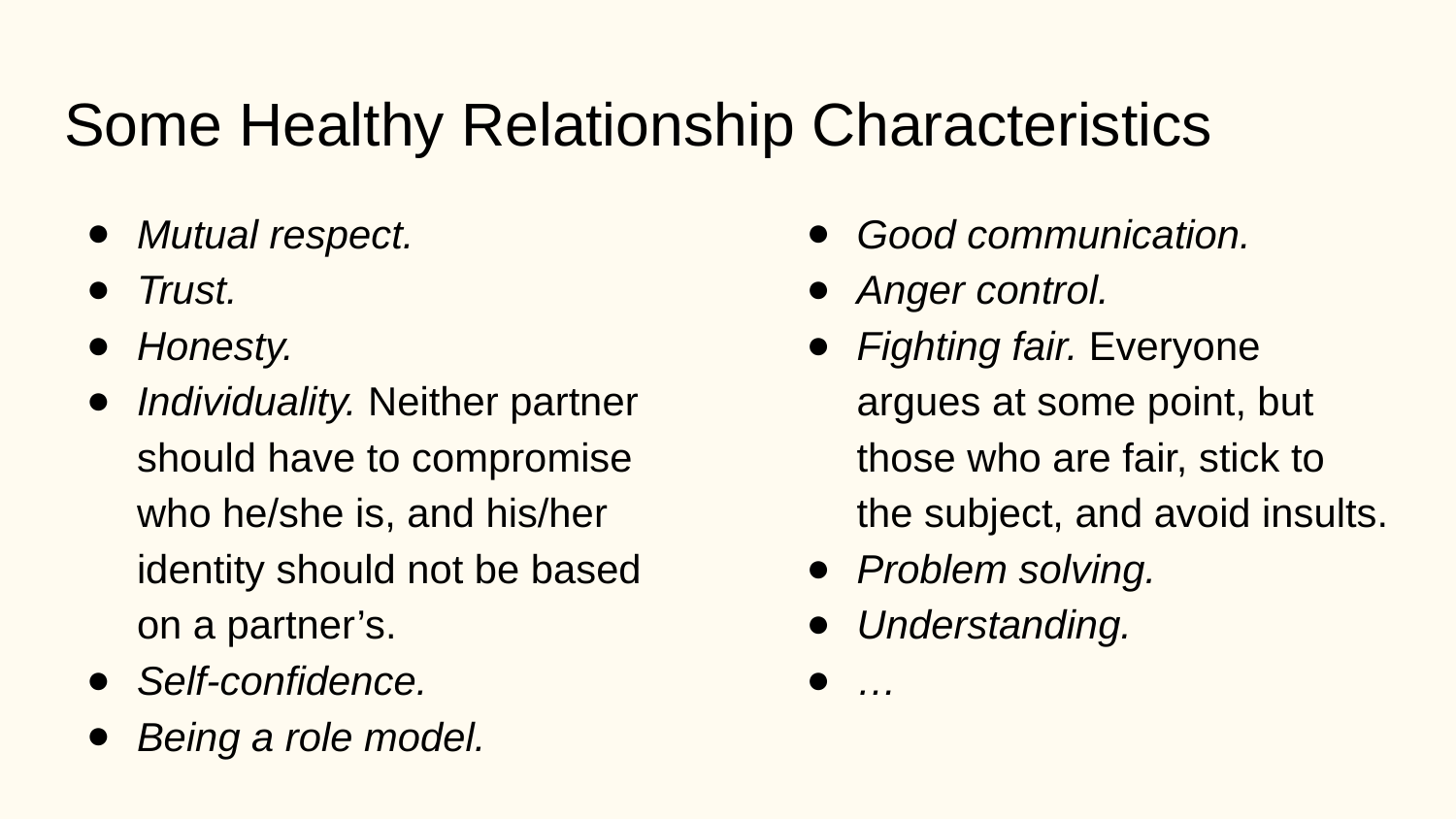

# Some Healthy Relationship Characteristics
Mutual respect.
Trust.
Honesty.
Individuality. Neither partner should have to compromise who he/she is, and his/her identity should not be based on a partner’s.
Self-confidence.
Being a role model.
Good communication.
Anger control.
Fighting fair. Everyone argues at some point, but those who are fair, stick to the subject, and avoid insults.
Problem solving.
Understanding.
…